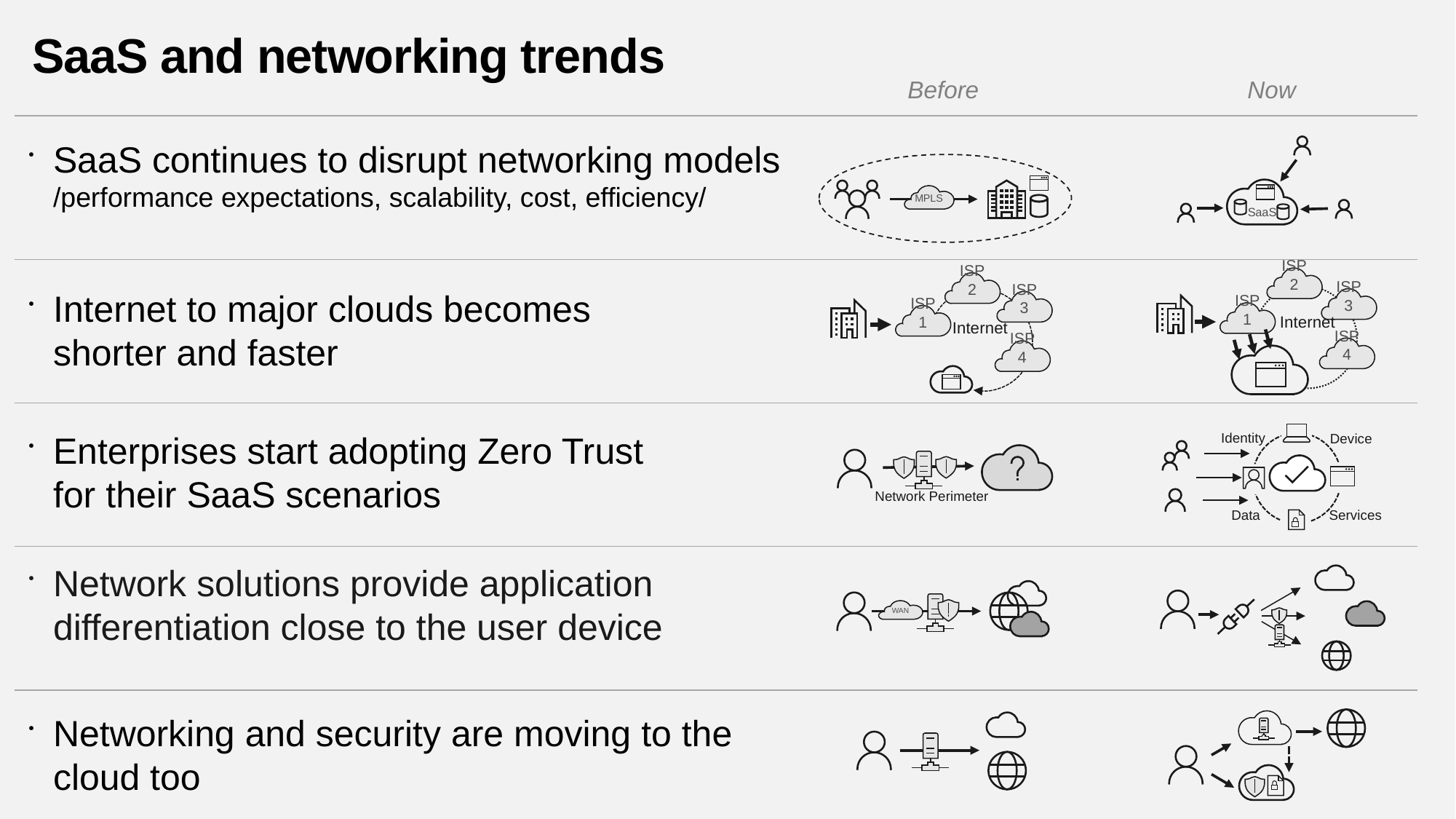

# SaaS and networking trends
Before
Now
SaaS continues to disrupt networking models /performance expectations, scalability, cost, efficiency/
Internet to major clouds becomes
shorter and faster
Enterprises start adopting Zero Trust
for their SaaS scenarios
Network solutions provide application differentiation close to the user device
Networking and security are moving to the cloud too

SaaS

MPLS
ISP 2

ISP 3

ISP 1
Internet
ISP 4

ISP 2

ISP 3

ISP 1
Internet
ISP 4

Identity
Device

Data
Services

Network Perimeter

WAN